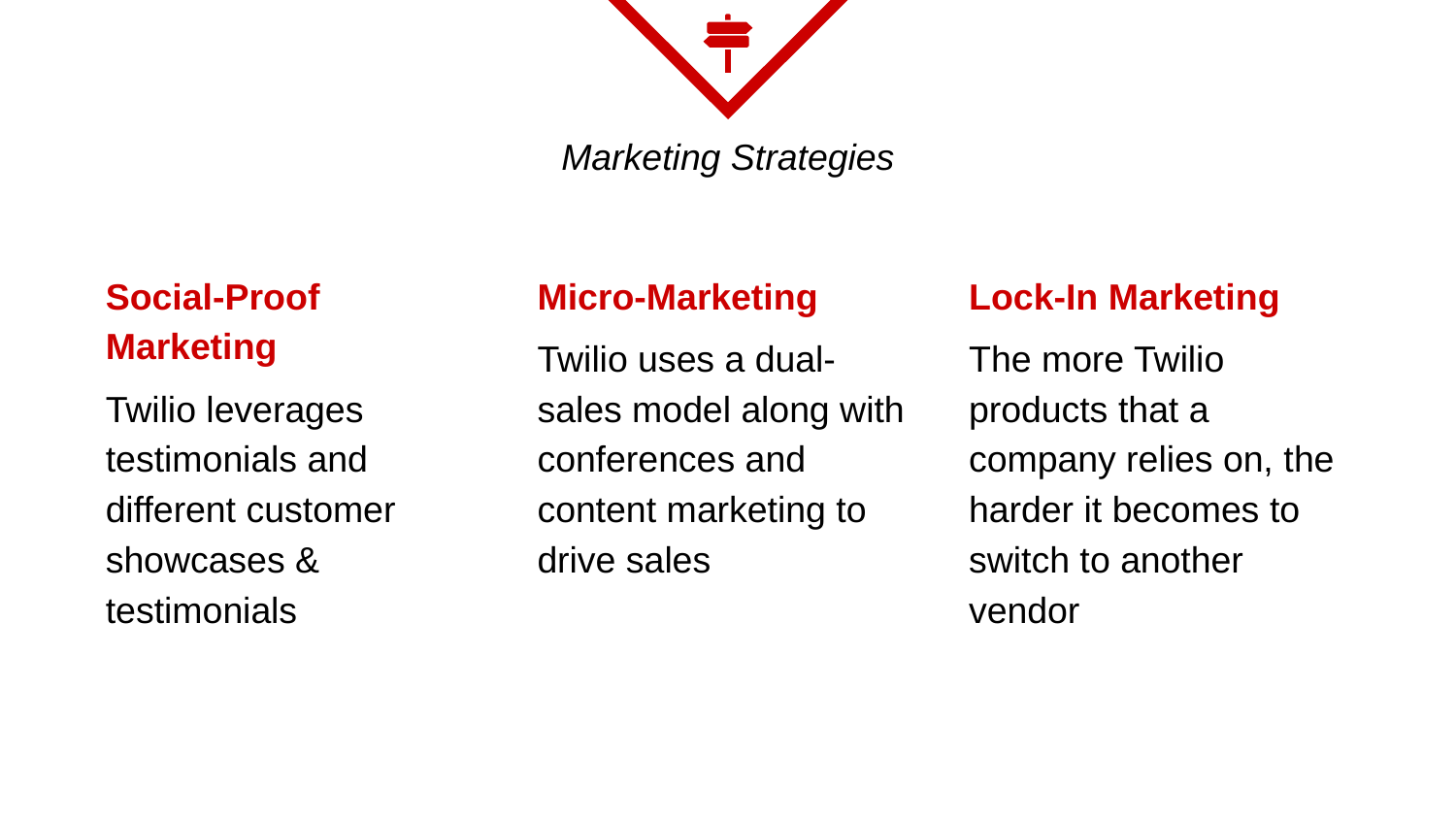

# Marketing Strategies
Social-Proof Marketing
Twilio leverages testimonials and different customer showcases & testimonials
Micro-Marketing
Twilio uses a dual-sales model along with conferences and content marketing to drive sales
Lock-In Marketing
The more Twilio products that a company relies on, the harder it becomes to switch to another vendor